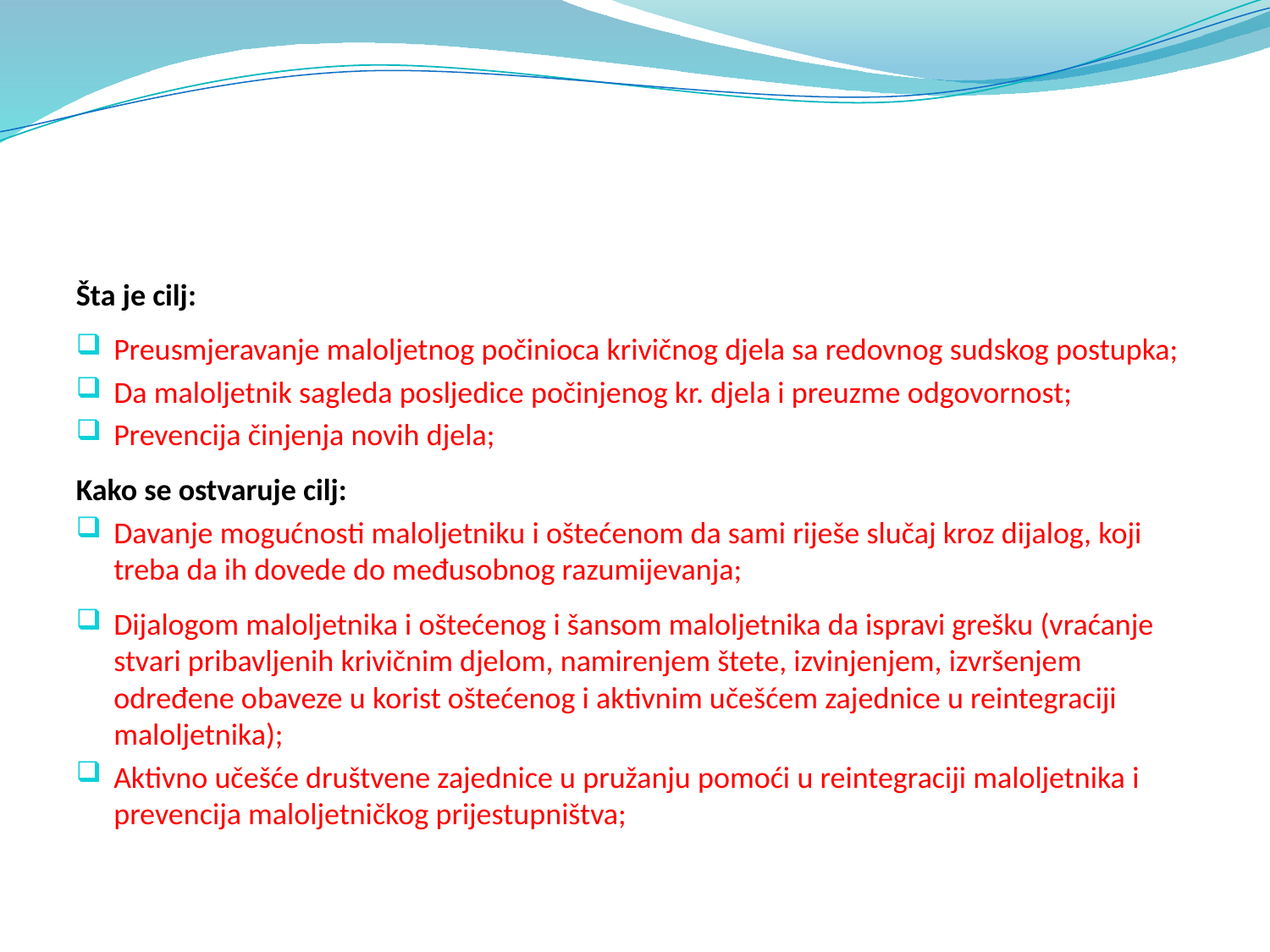

#
Šta je cilj:

Preusmjeravanje maloljetnog počinioca krivičnog djela sa redovnog sudskog postupka;
Da maloljetnik sagleda posljedice počinjenog kr. djela i preuzme odgovornost;
Prevencija činjenja novih djela;

Kako se ostvaruje cilj:
Davanje mogućnosti maloljetniku i oštećenom da sami riješe slučaj kroz dijalog, koji treba da ih dovede do međusobnog razumijevanja;

Dijalogom maloljetnika i oštećenog i šansom maloljetnika da ispravi grešku (vraćanje stvari pribavljenih krivičnim djelom, namirenjem štete, izvinjenjem, izvršenjem određene obaveze u korist oštećenog i aktivnim učešćem zajednice u reintegraciji maloljetnika);
Aktivno učešće društvene zajednice u pružanju pomoći u reintegraciji maloljetnika i prevencija maloljetničkog prijestupništva;